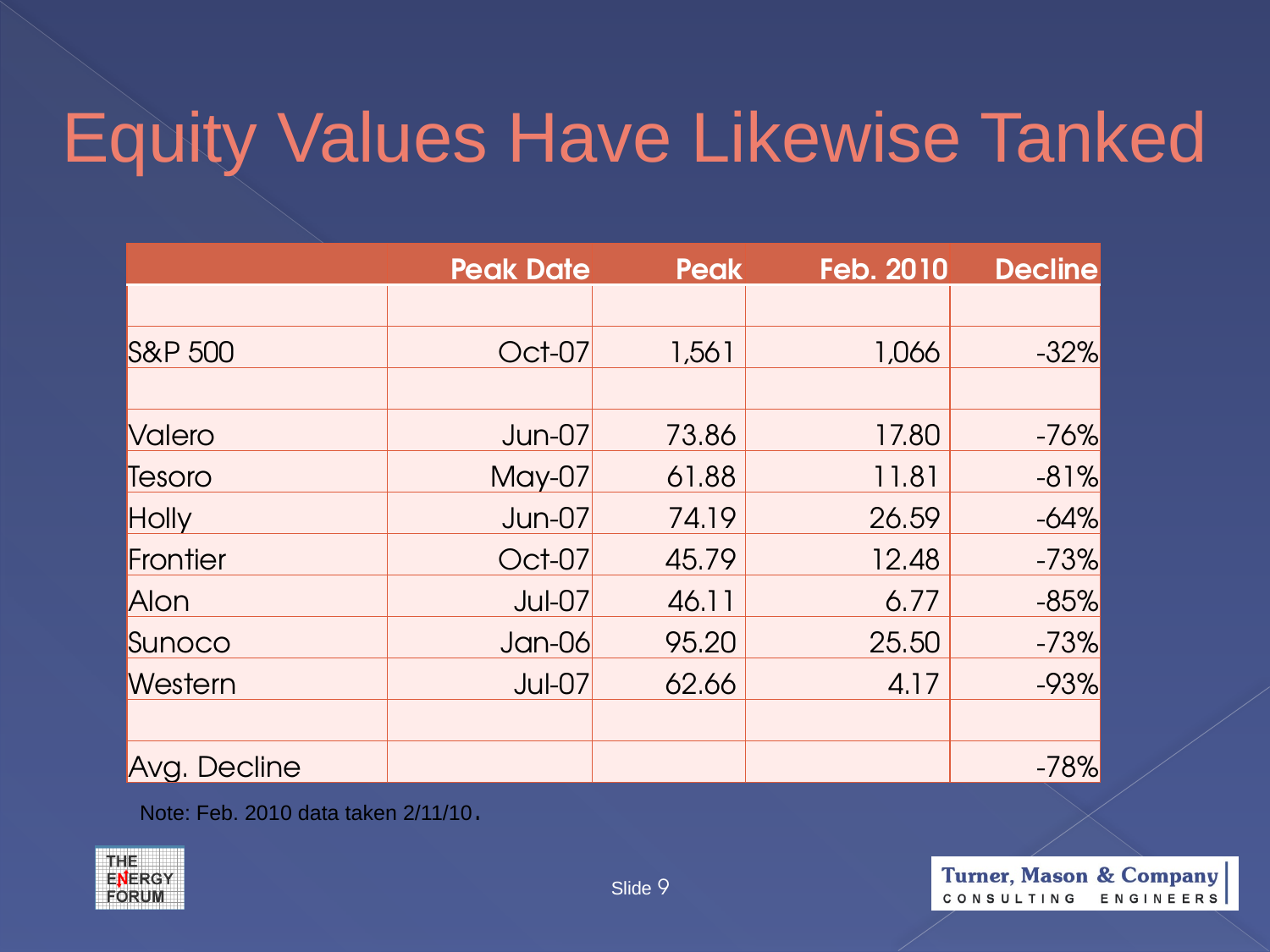

# Equity Values Have Likewise Tanked
|  | Peak Date | Peak | Feb. 2010 | Decline |
| --- | --- | --- | --- | --- |
|  |  |  |  |  |
| S&P 500 | Oct-07 | 1,561 | 1,066 | -32% |
|  |  |  |  |  |
| Valero | Jun-07 | 73.86 | 17.80 | -76% |
| Tesoro | May-07 | 61.88 | 11.81 | -81% |
| Holly | Jun-07 | 74.19 | 26.59 | -64% |
| Frontier | Oct-07 | 45.79 | 12.48 | -73% |
| Alon | Jul-07 | 46.11 | 6.77 | -85% |
| Sunoco | Jan-06 | 95.20 | 25.50 | -73% |
| Western | Jul-07 | 62.66 | 4.17 | -93% |
|  |  |  |  |  |
| Avg. Decline |  |  |  | -78% |
Note: Feb. 2010 data taken 2/11/10.
Slide 9